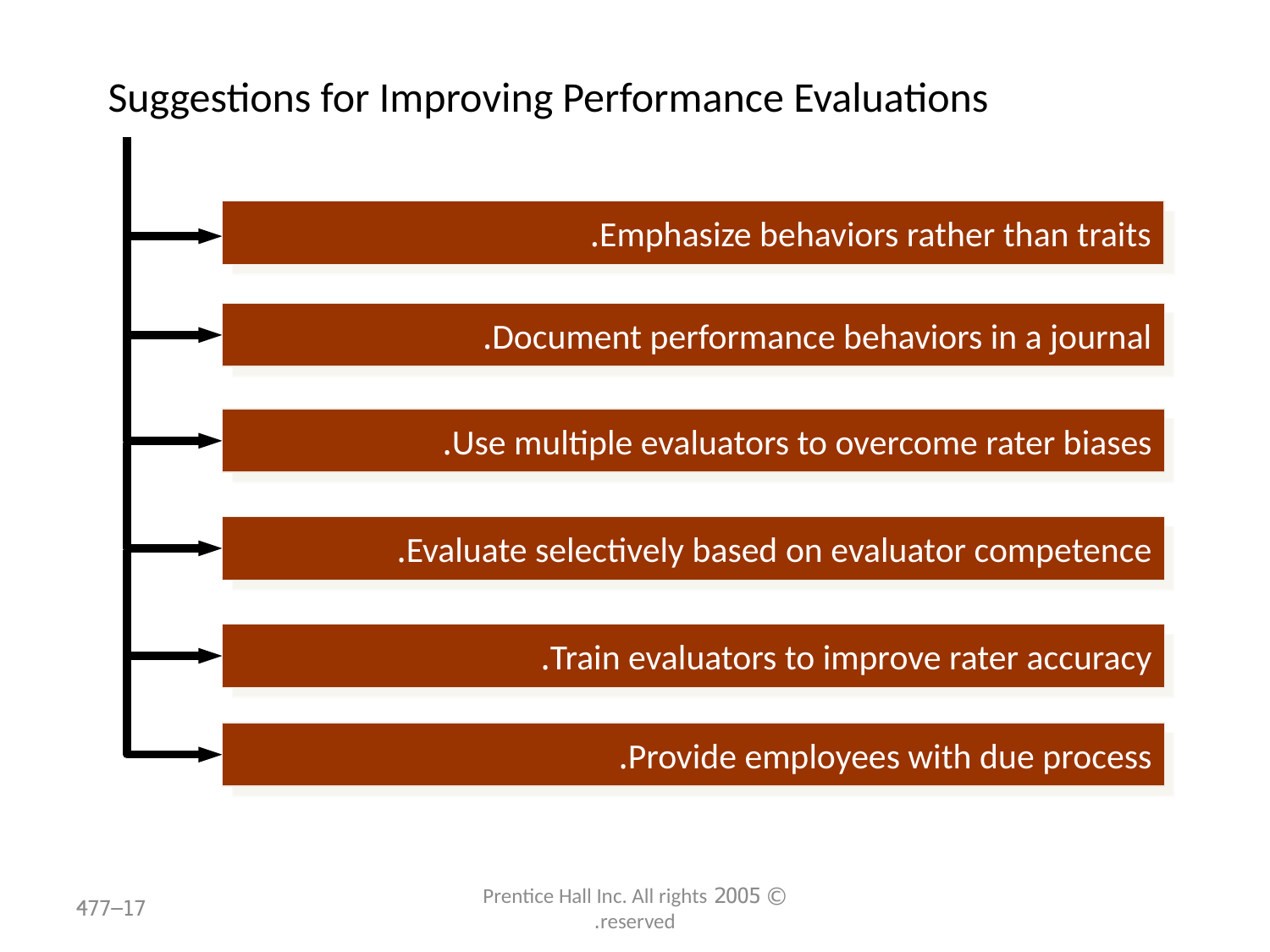

# Suggestions for Improving Performance Evaluations

Emphasize behaviors rather than traits.

Document performance behaviors in a journal.

Use multiple evaluators to overcome rater biases.

Evaluate selectively based on evaluator competence.

Train evaluators to improve rater accuracy.

Provide employees with due process.
17–477
© 2005 Prentice Hall Inc. All rights reserved.